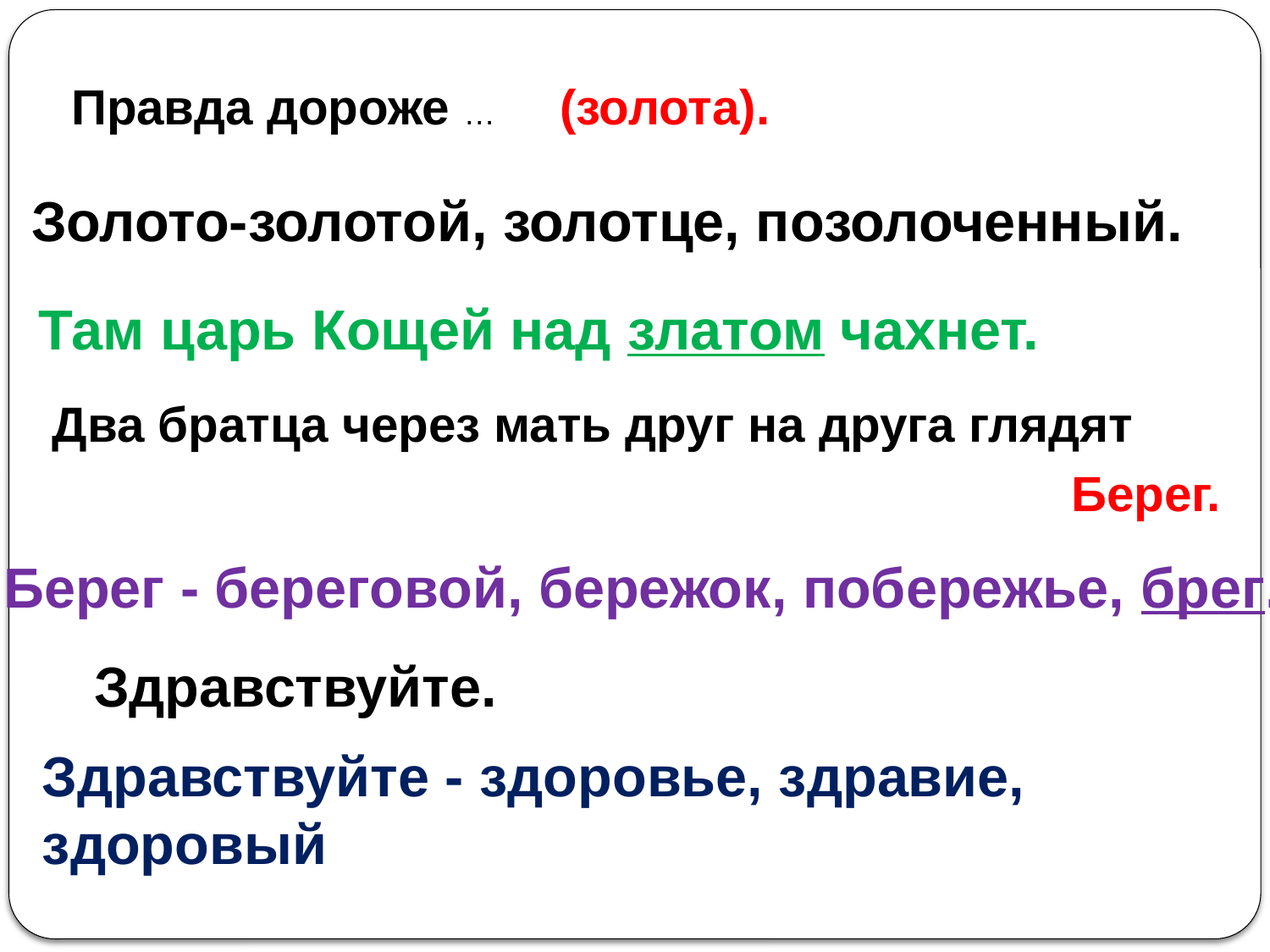

Правда дороже …
(золота).
Золото-золотой, золотце, позолоченный.
Там царь Кощей над златом чахнет.
Два братца через мать друг на друга глядят
Берег.
Берег - береговой, бережок, побережье, брег.
Здравствуйте.
Здравствуйте - здоровье, здравие, здоровый